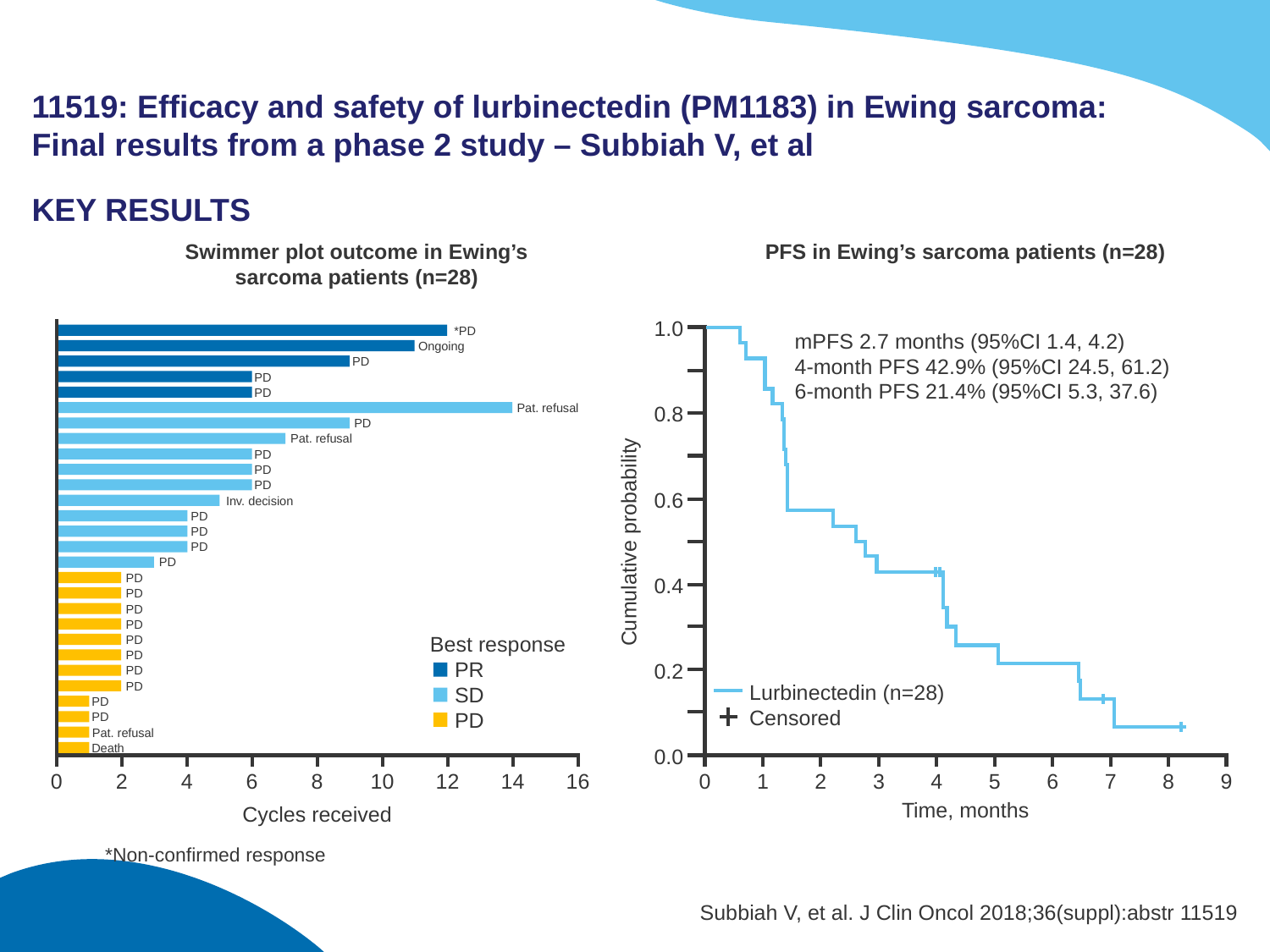

# 11519: Efficacy and safety of lurbinectedin (PM1183) in Ewing sarcoma: Final results from a phase 2 study – Subbiah V, et al
KEY RESULTS

Swimmer plot outcome in Ewing’s sarcoma patients (n=28)
PFS in Ewing’s sarcoma patients (n=28)
1.0
mPFS 2.7 months (95%CI 1.4, 4.2)
4-month PFS 42.9% (95%CI 24.5, 61.2)
6-month PFS 21.4% (95%CI 5.3, 37.6)
*PD

Ongoing

PD

PD

PD

0.8
Pat. refusal

PD

Pat. refusal

PD

PD

PD

0.6
Inv. decision

PD

PD

Cumulative probability
PD

PD

0.4
PD

PD

PD

PD

Best response
PR
SD
PD
PD

PD

0.2

PD

Lurbinectedin (n=28)
Censored
PD

PD

PD

Pat. refusal

0.0
Death

0
2
4
6
8
10
12
14
16
0
1
2
3
4
5
6
7
8
9
Time, months
Cycles received
*Non-confirmed response
Subbiah V, et al. J Clin Oncol 2018;36(suppl):abstr 11519